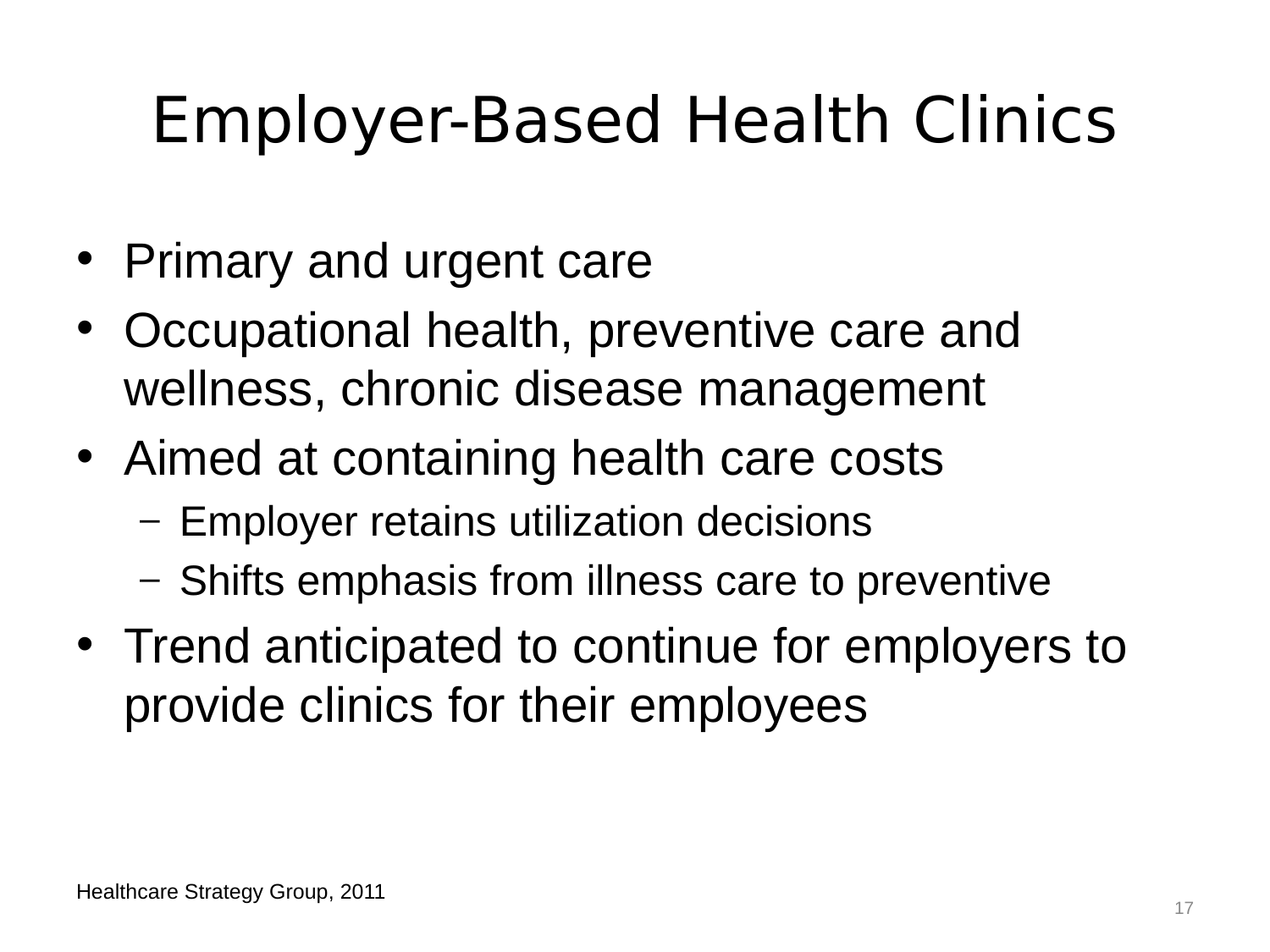

# Employer-Based Health Clinics
Primary and urgent care
Occupational health, preventive care and wellness, chronic disease management
Aimed at containing health care costs
Employer retains utilization decisions
Shifts emphasis from illness care to preventive
Trend anticipated to continue for employers to provide clinics for their employees
17
Healthcare Strategy Group, 2011